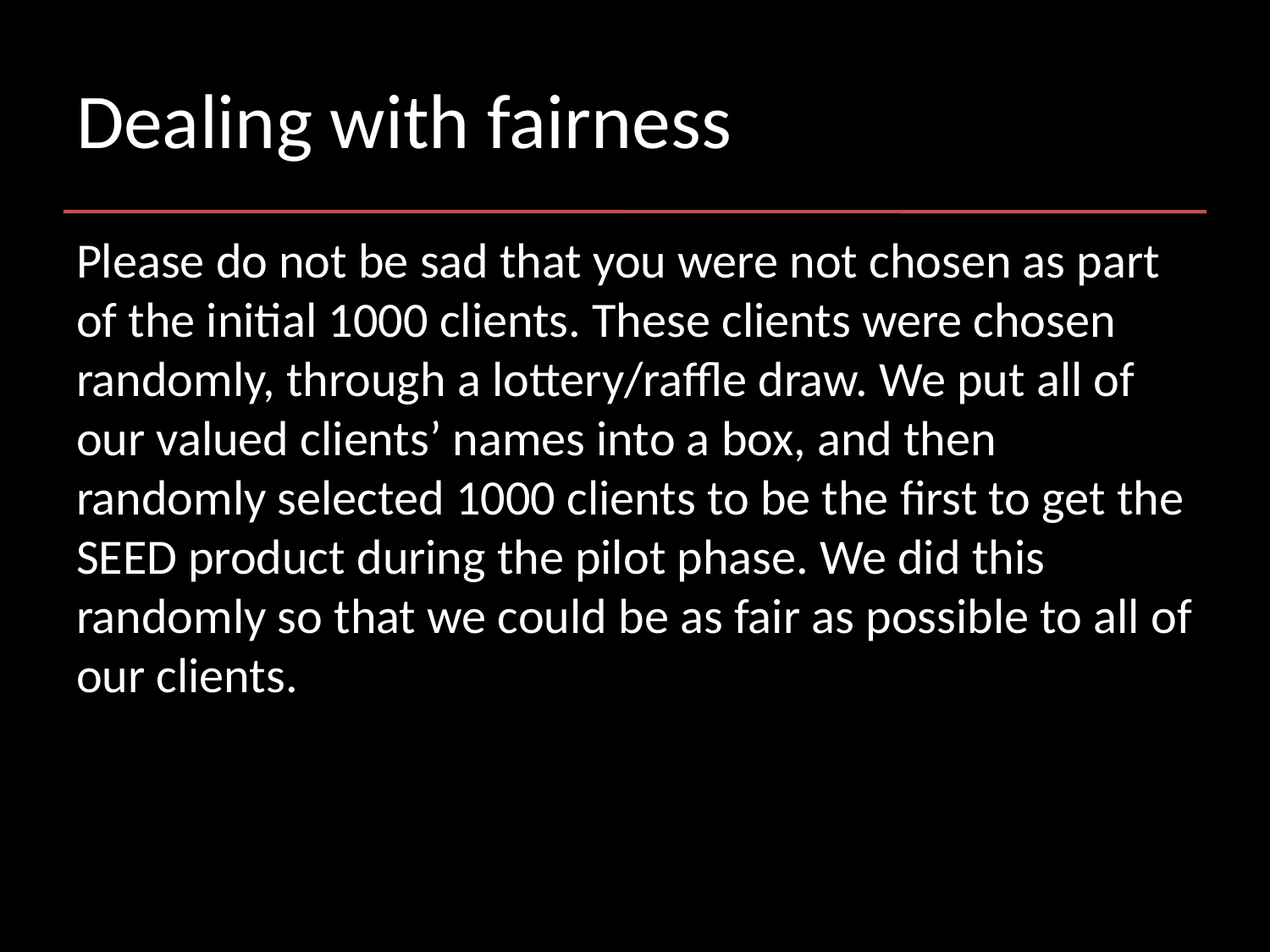

# Dealing with fairness
Please do not be sad that you were not chosen as part of the initial 1000 clients. These clients were chosen randomly, through a lottery/raffle draw. We put all of our valued clients’ names into a box, and then randomly selected 1000 clients to be the first to get the SEED product during the pilot phase. We did this randomly so that we could be as fair as possible to all of our clients.